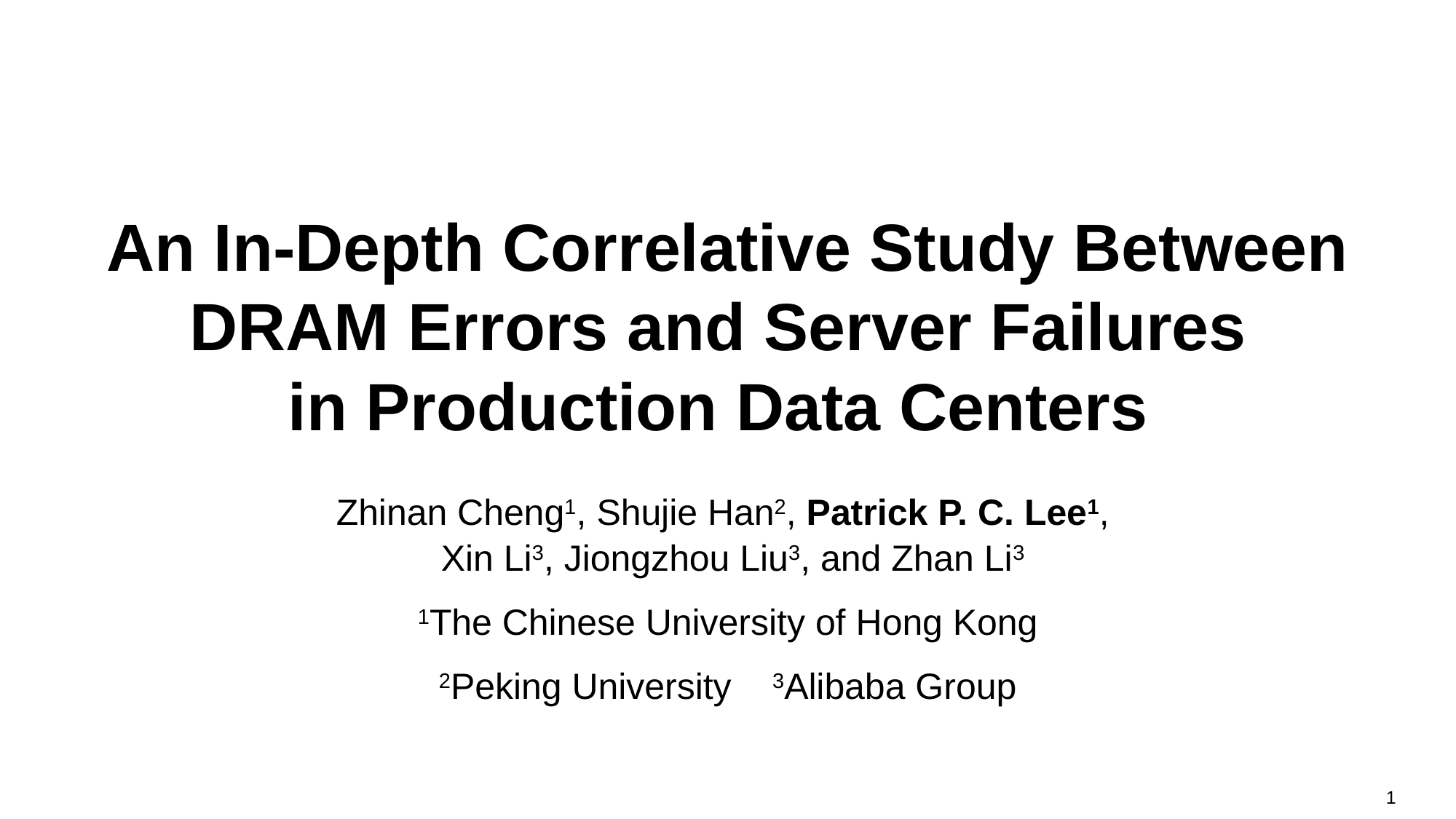

# An In-Depth Correlative Study Between DRAM Errors and Server Failures in Production Data Centers
Zhinan Cheng1, Shujie Han2, Patrick P. C. Lee1,
 Xin Li3, Jiongzhou Liu3, and Zhan Li3
1The Chinese University of Hong Kong
2Peking University    3Alibaba Group
1